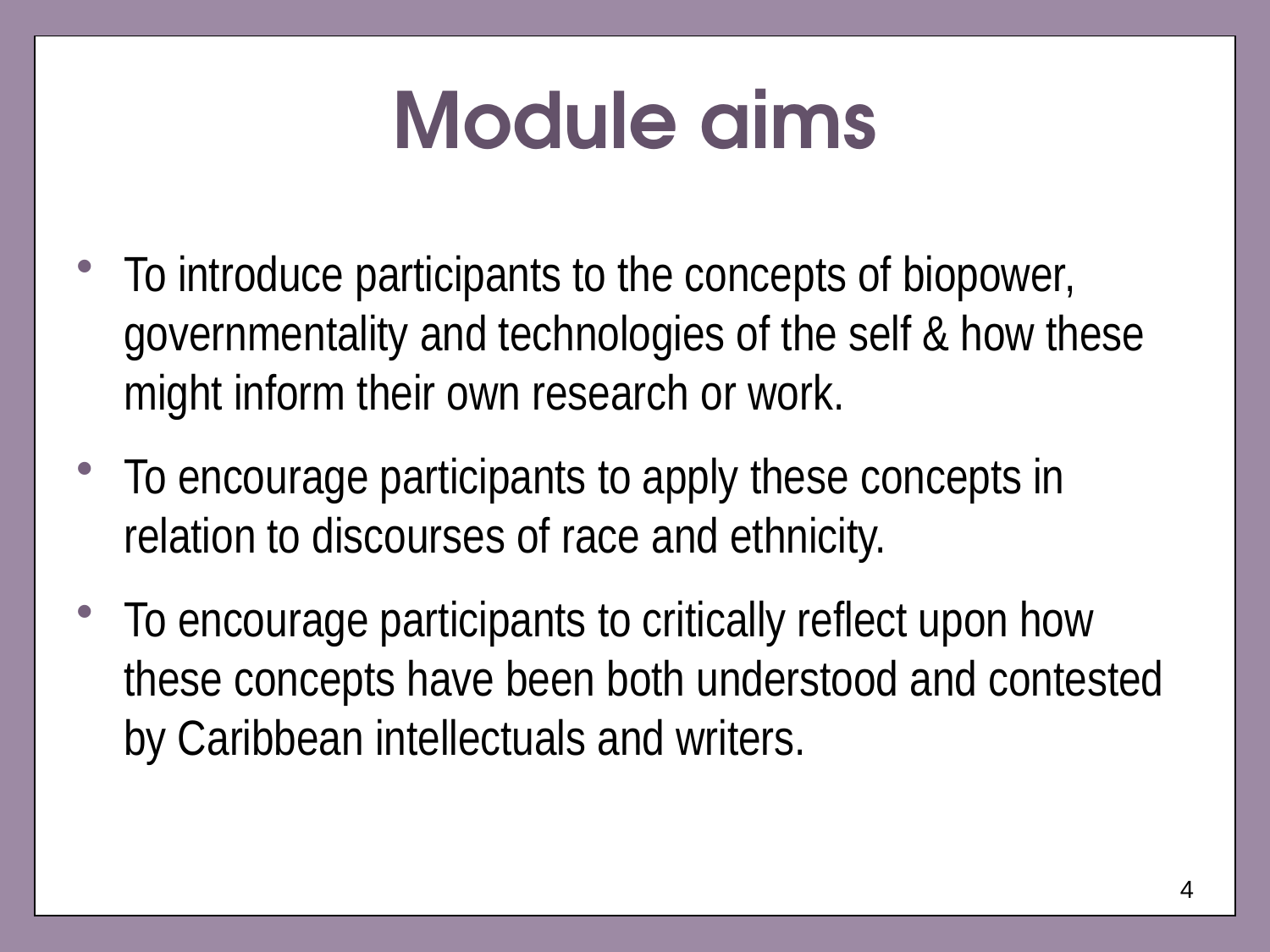

# Module aims
To introduce participants to the concepts of biopower, governmentality and technologies of the self & how these might inform their own research or work.
To encourage participants to apply these concepts in relation to discourses of race and ethnicity.
To encourage participants to critically reflect upon how these concepts have been both understood and contested by Caribbean intellectuals and writers.

4